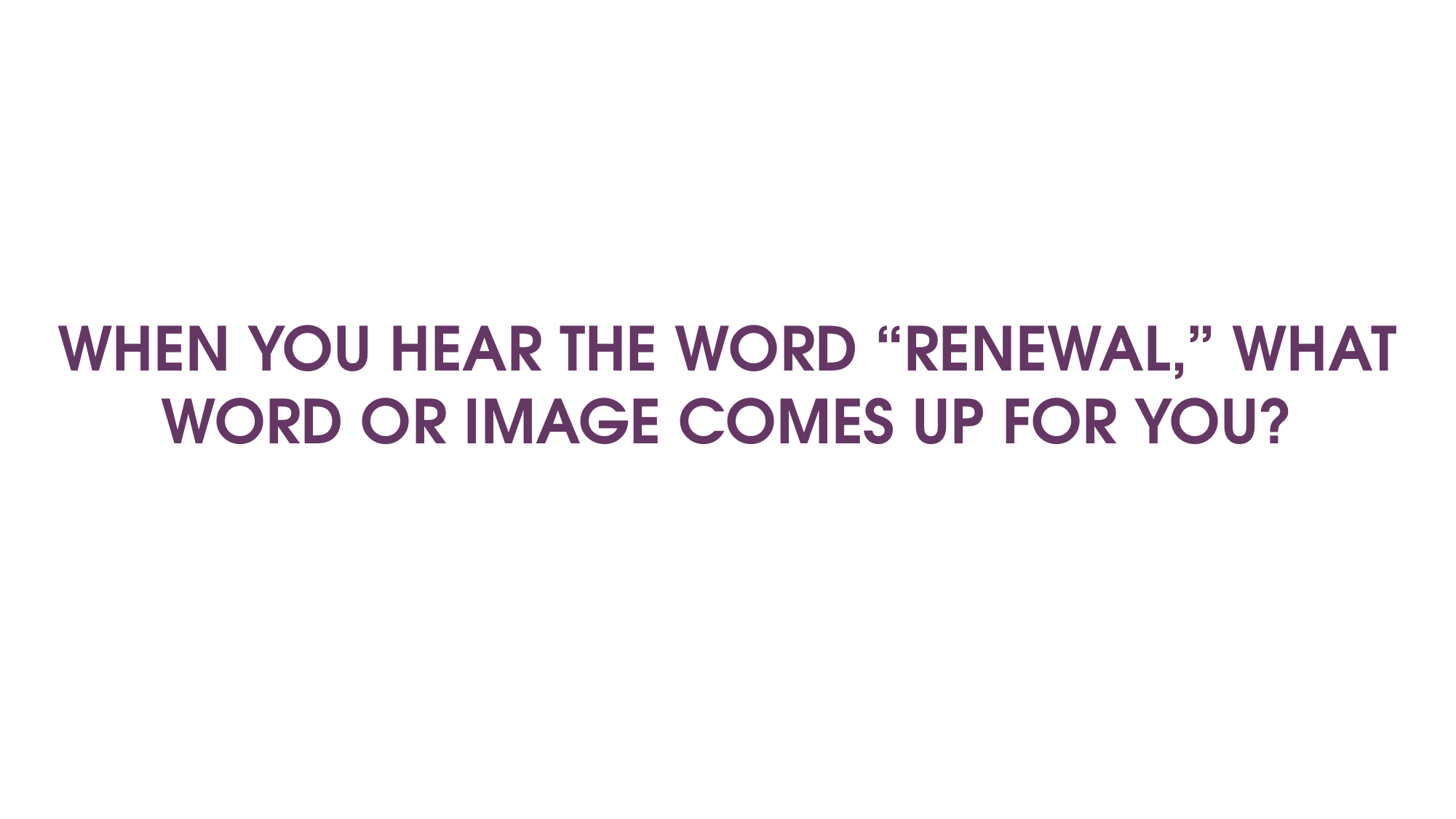

# When you hear the word “Renewal,” what word or image comes up for you?